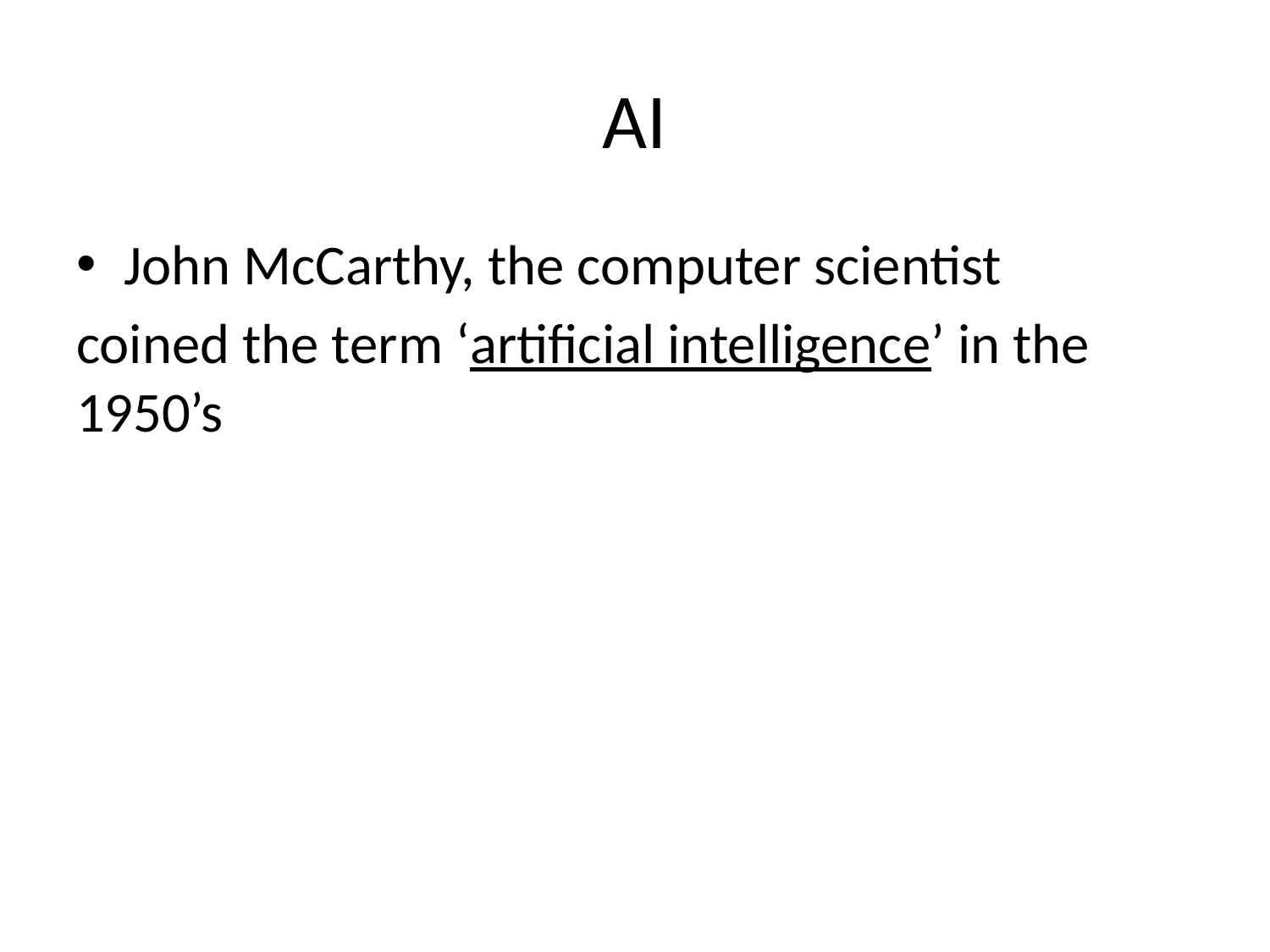

# AI
John McCarthy, the computer scientist
coined the term ‘artificial intelligence’ in the 1950’s